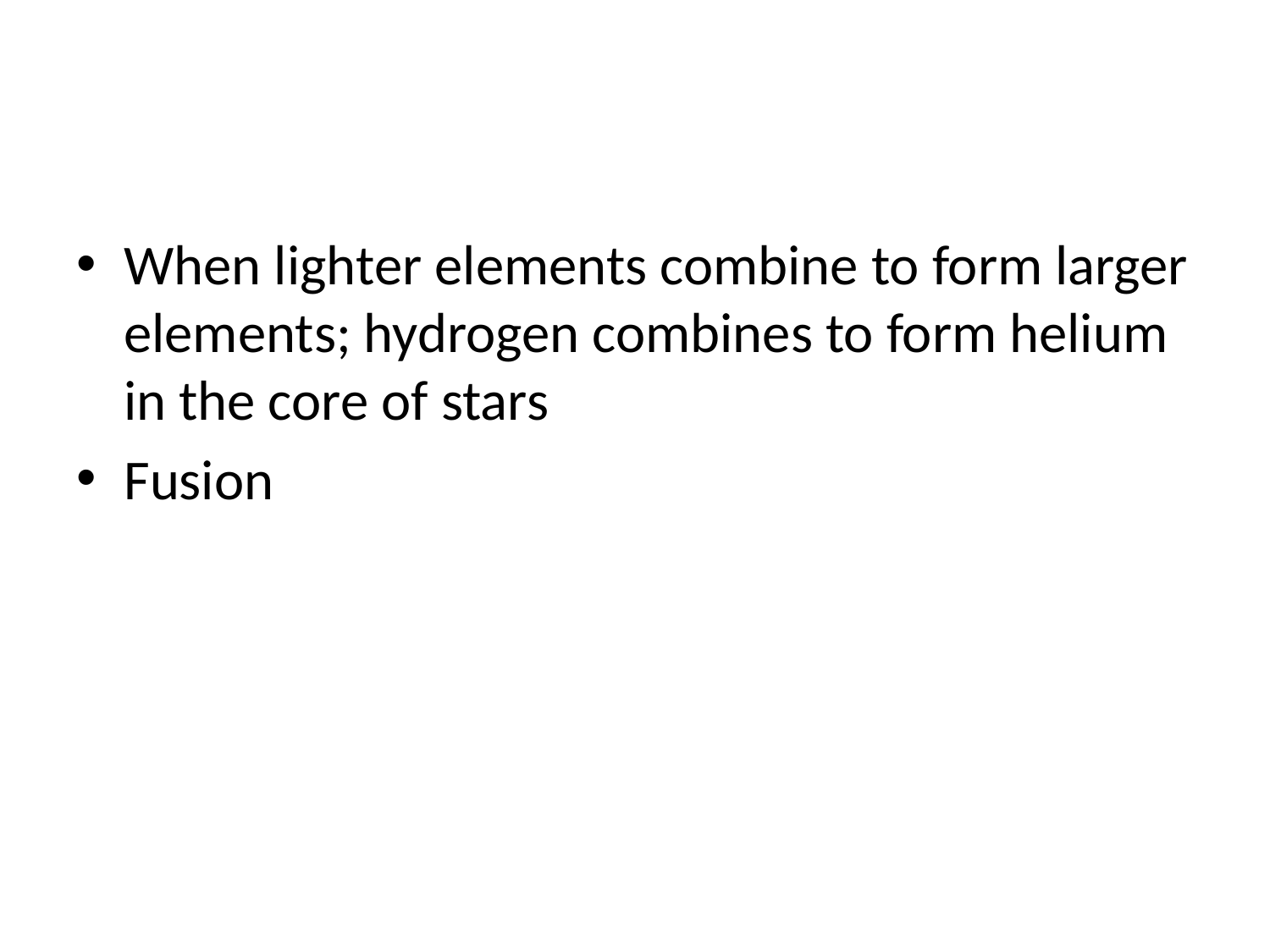

#
When lighter elements combine to form larger elements; hydrogen combines to form helium in the core of stars
Fusion